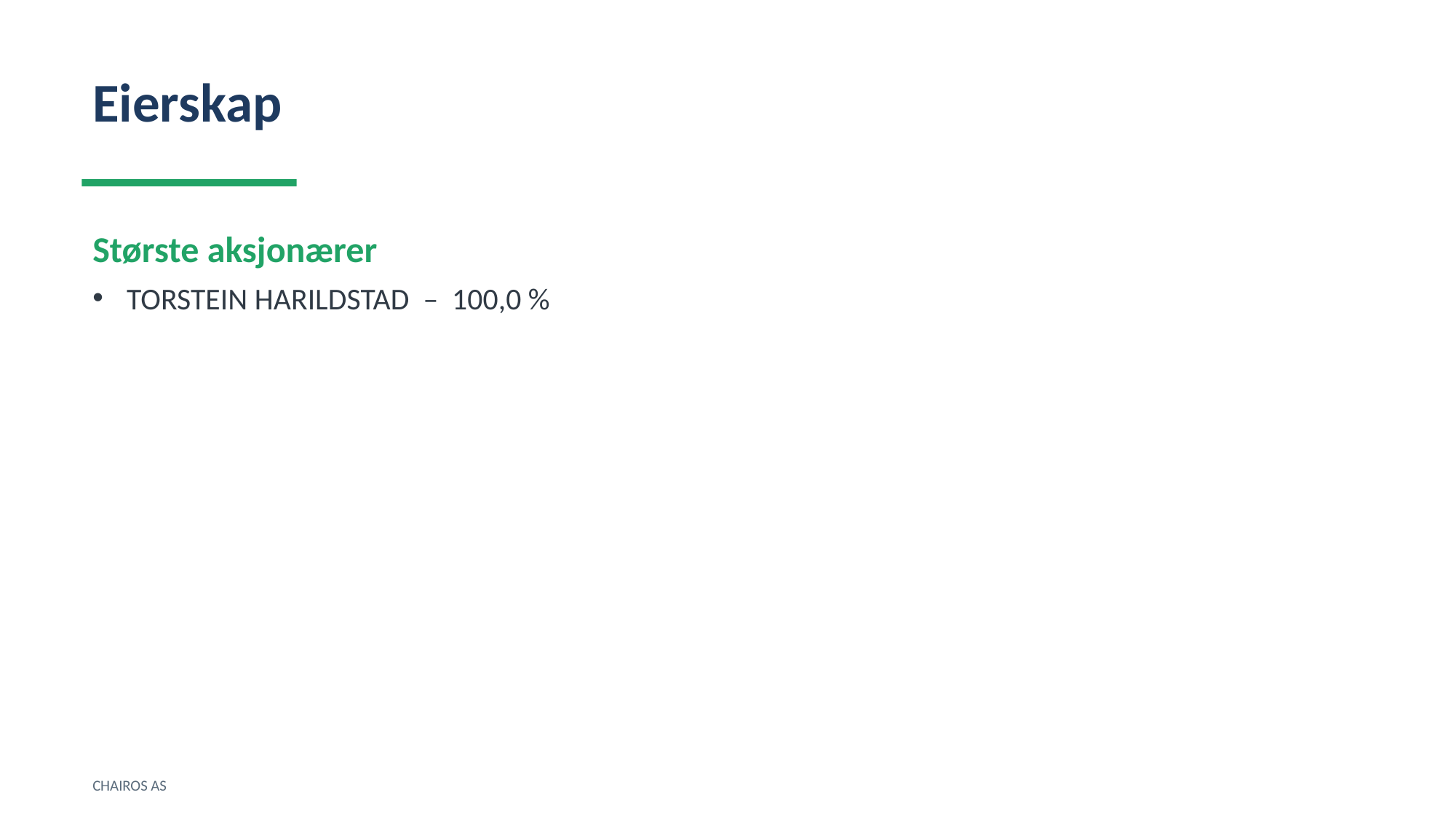

Eierskap

Største aksjonærer
TORSTEIN HARILDSTAD  –  100,0 %
CHAIROS AS